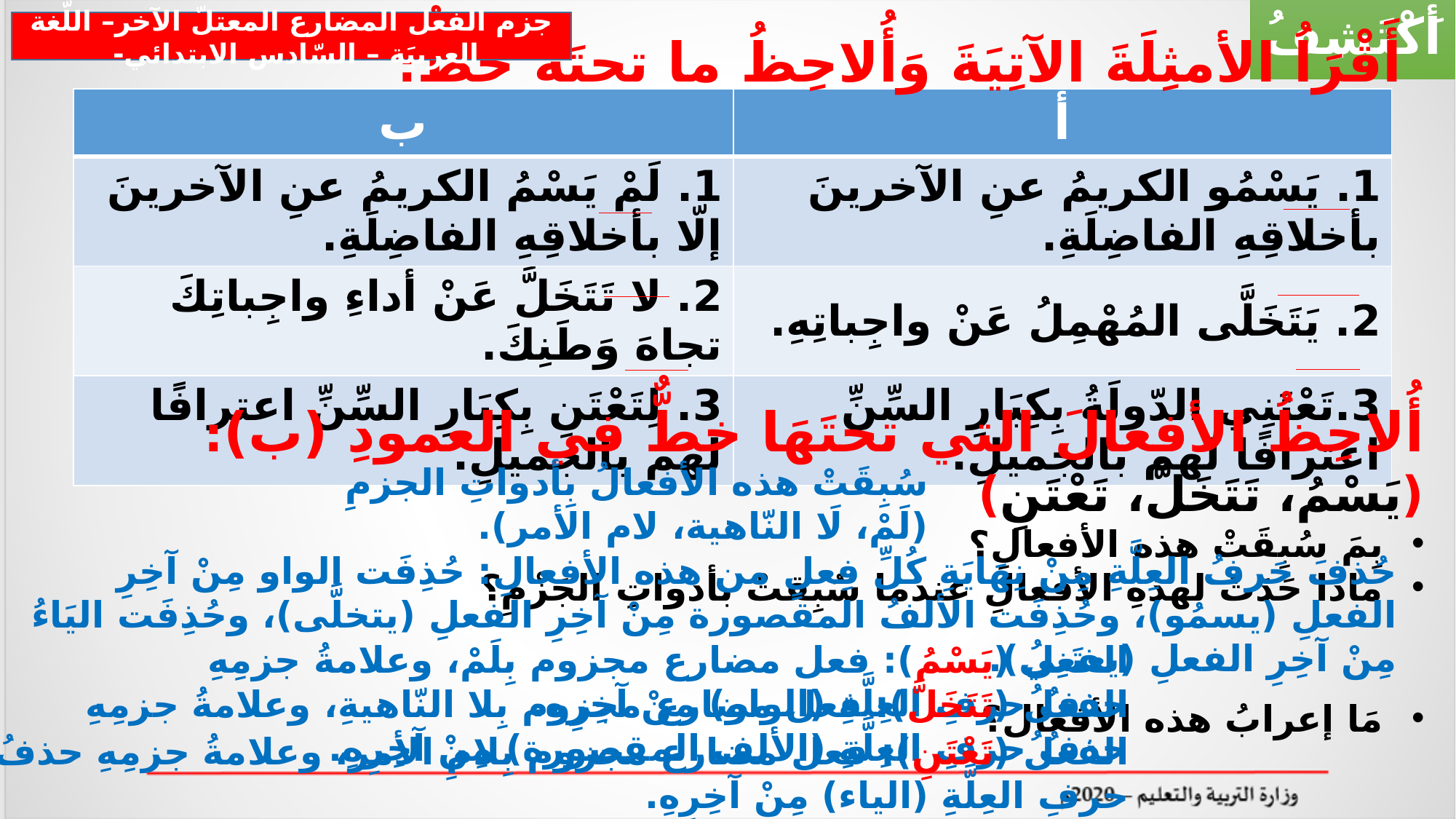

أَكْتَشِفُ
جزم الفعل المضارع المعتلّ الآخر– اللّغة العربيَة – السّادس الابتدائي-
أَقْرَاُ الأمثِلَةَ الآتِيَةَ وَأُلاحِظُ ما تحتَهُ خطٌّ:
| ب | أ |
| --- | --- |
| 1. لَمْ يَسْمُ الكريمُ عنِ الآخرينَ إلّا بأخلاقِهِ الفاضِلَةِ. | 1. يَسْمُو الكريمُ عنِ الآخرينَ بأخلاقِهِ الفاضِلَةِ. |
| 2. لا تَتَخَلَّ عَنْ أداءِ واجِباتِكَ تجاهَ وَطَنِكَ. | 2. يَتَخَلَّى المُهْمِلُ عَنْ واجِباتِهِ. |
| 3. لِتَعْتَنِ بِكِبَارِ السِّنِّ اعترافًا لهم بالجميلِ. | 3.تَعْتَنِي الدّولَةُ بِكِبَارِ السِّنِّ اعترافًا لهم بالجميلِ. |
أُلاحِظُ الأفعالَ التي تحتَهَا خطٌّ في العمودِ (ب): (يَسْمُ، تَتَخَلَّ، تَعْتَنِ)
بِمَ سُبِقَتْ هذه الأفعالِ؟
ماذا حَدَثَ لهذهِ الأفعالِ عندمَا سُبِقتْ بأدواتِ الجَزْمِ؟

مَا إعرابُ هذه الأفعال؟

سُبِقَتْ هذه الأفعالُ بِأدواتِ الجزمِ (لَمْ، لَا النّاهية، لام الأمر).
حُذفَ حَرفُ العِلَّةِ مِنْ نِهَايَةِ كُلِّ فِعلٍ من هذه الأفعالِ: حُذِفَت الواو مِنْ آخِرِ الفعلِ (يسمُو)، وحُذِفَت الألفُ المقصورة مِنْ آخِرِ الفعلِ (يتخلَّى)، وحُذِفَت اليَاءُ مِنْ آخِرِ الفعلِ (يعتَنِي).
الفعلُ (يَسْمُ): فعل مضارع مجزوم بِلَمْ، وعلامةُ جزمِهِ حذفُ حرفِ العِلَّةِ (الواو) مِنْ آخِرِهِ.
الفعلُ (تَتَخَلَّ): فعل مضارع مجزوم بِلا النّاهيةِ، وعلامةُ جزمِهِ حذفُ حرفِ العِلَّةِ (الألف المقصورة) مِنْ آخِرِهِ.
الفعلُ (تَعْتَنِ): فعل مضارع مجزوم بِلامِ الأمر، وعلامةُ جزمِهِ حذفُ حرفِ العِلَّةِ (الياء) مِنْ آخِرِهِ.